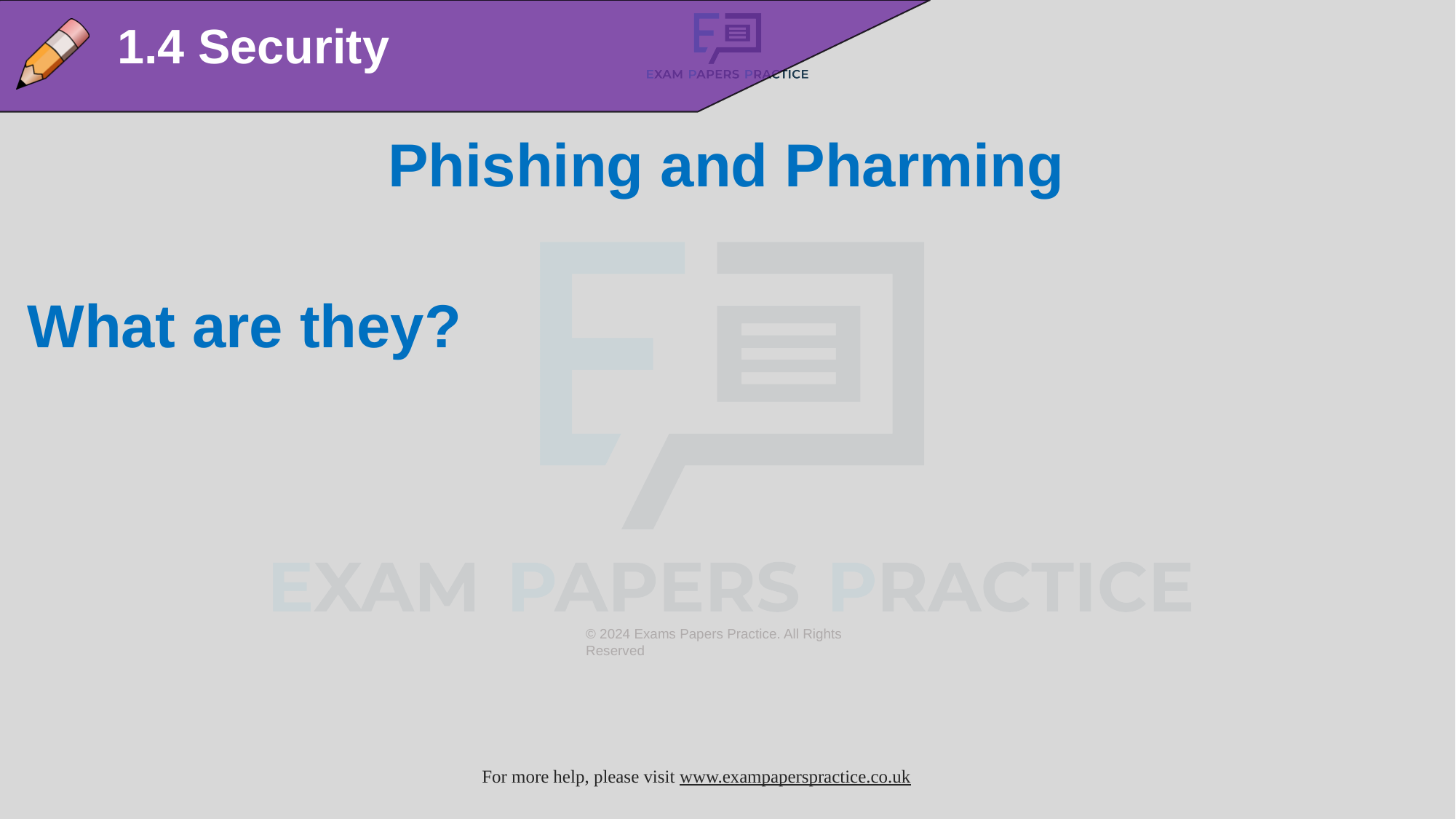

1.4 Security
Phishing and Pharming

What are they?